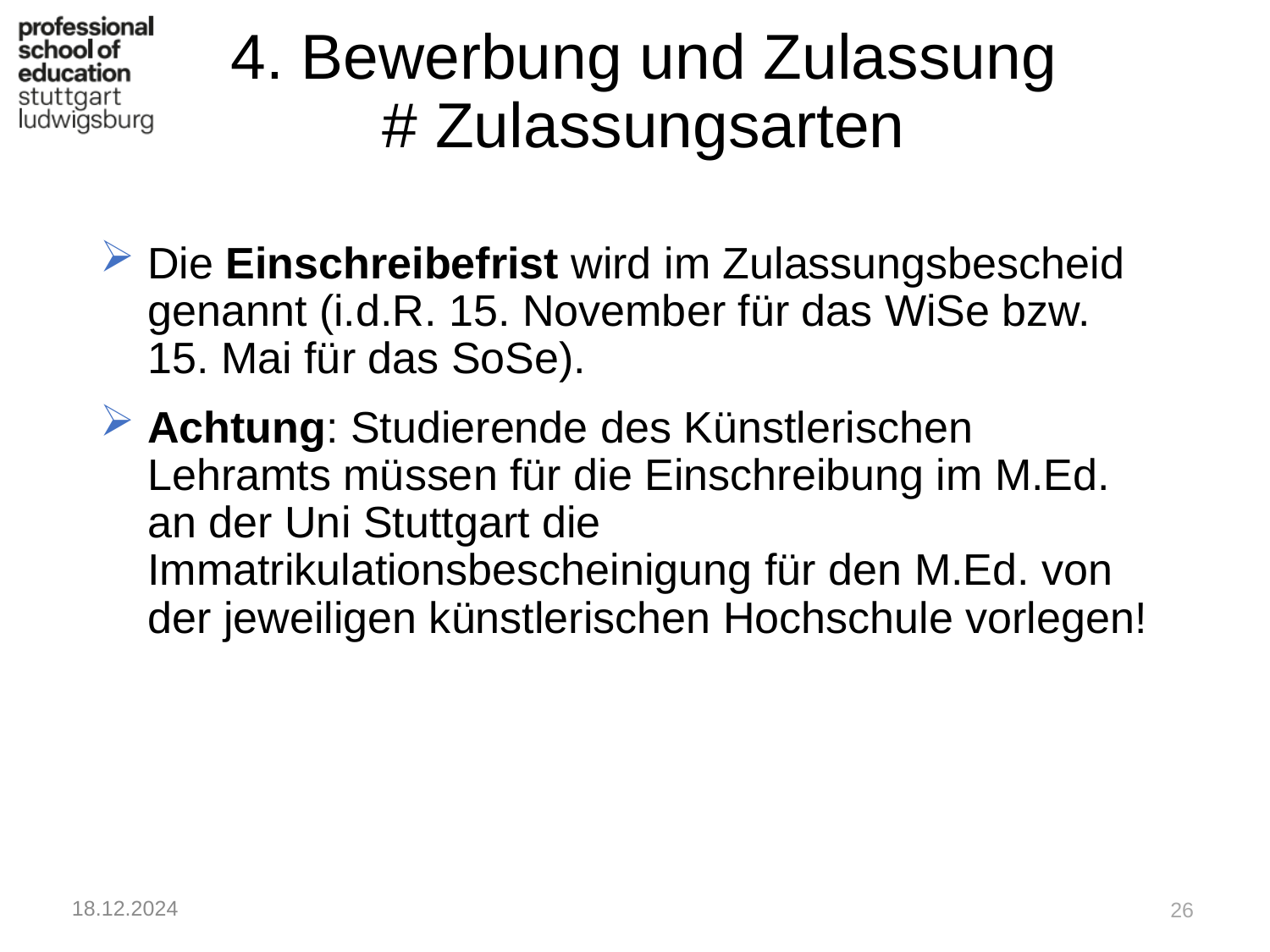

# 4. Bewerbung und Zulassung # Zulassungsarten

Die Einschreibefrist wird im Zulassungsbescheid genannt (i.d.R. 15. November für das WiSe bzw. 15. Mai für das SoSe).
Achtung: Studierende des Künstlerischen Lehramts müssen für die Einschreibung im M.Ed. an der Uni Stuttgart die Immatrikulationsbescheinigung für den M.Ed. von der jeweiligen künstlerischen Hochschule vorlegen!

18.12.2024